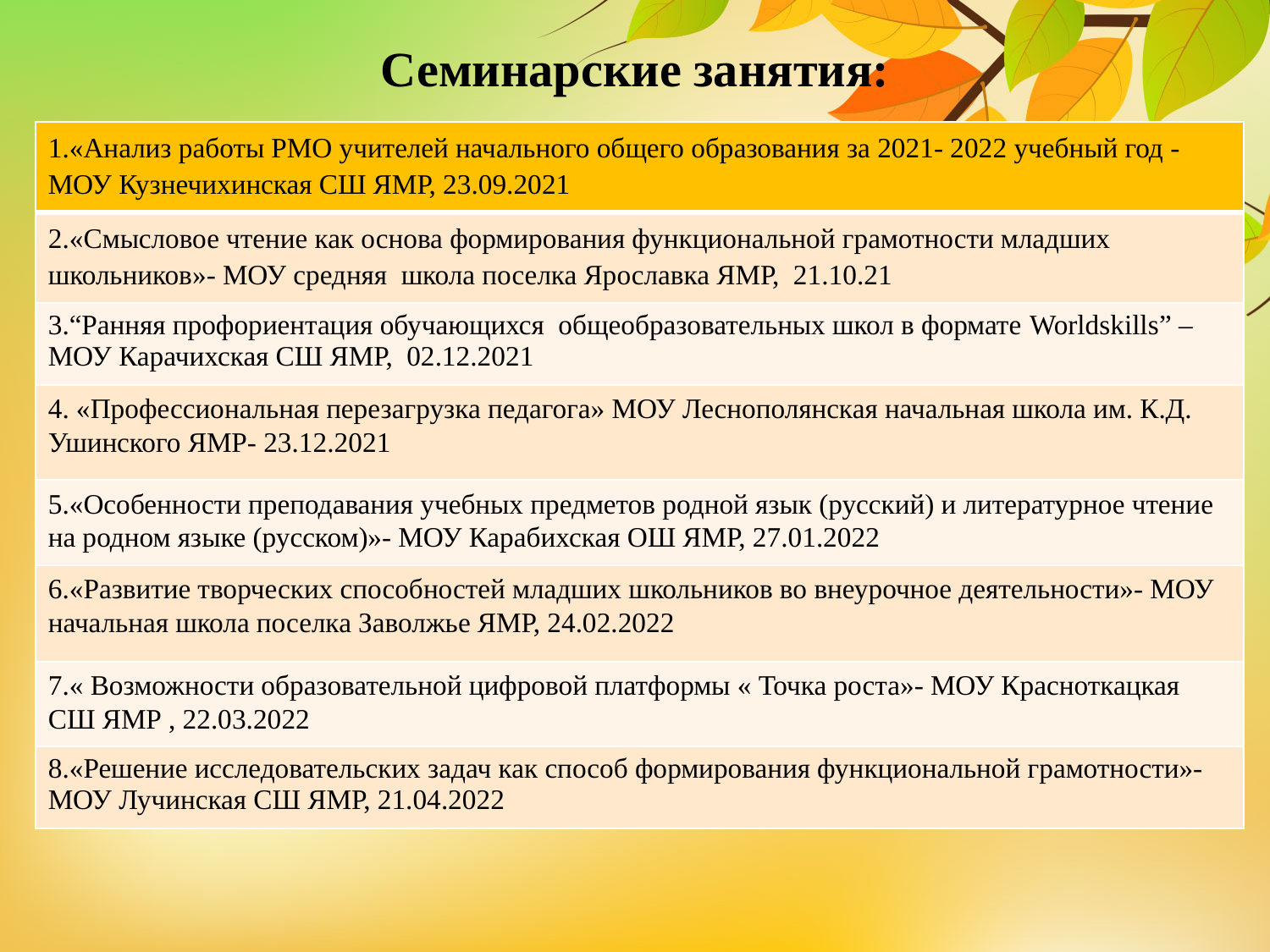

# Семинарские занятия:
| 1.«Анализ работы РМО учителей начального общего образования за 2021- 2022 учебный год - МОУ Кузнечихинская СШ ЯМР, 23.09.2021 |
| --- |
| 2.«Смысловое чтение как основа формирования функциональной грамотности младших школьников»- МОУ средняя  школа поселка Ярославка ЯМР, 21.10.21 |
| 3.“Ранняя профориентация обучающихся общеобразовательных школ в формате Worldskills” – МОУ Карачихская СШ ЯМР, 02.12.2021 |
| 4. «Профессиональная перезагрузка педагога» МОУ Леснополянская начальная школа им. К.Д. Ушинского ЯМР- 23.12.2021 |
| 5.«Особенности преподавания учебных предметов родной язык (русский) и литературное чтение на родном языке (русском)»- МОУ Карабихская ОШ ЯМР, 27.01.2022 |
| 6.«Развитие творческих способностей младших школьников во внеурочное деятельности»- МОУ начальная школа поселка Заволжье ЯМР, 24.02.2022 |
| 7.« Возможности образовательной цифровой платформы « Точка роста»- МОУ Красноткацкая СШ ЯМР , 22.03.2022 |
| 8.«Решение исследовательских задач как способ формирования функциональной грамотности»- МОУ Лучинская СШ ЯМР, 21.04.2022 |